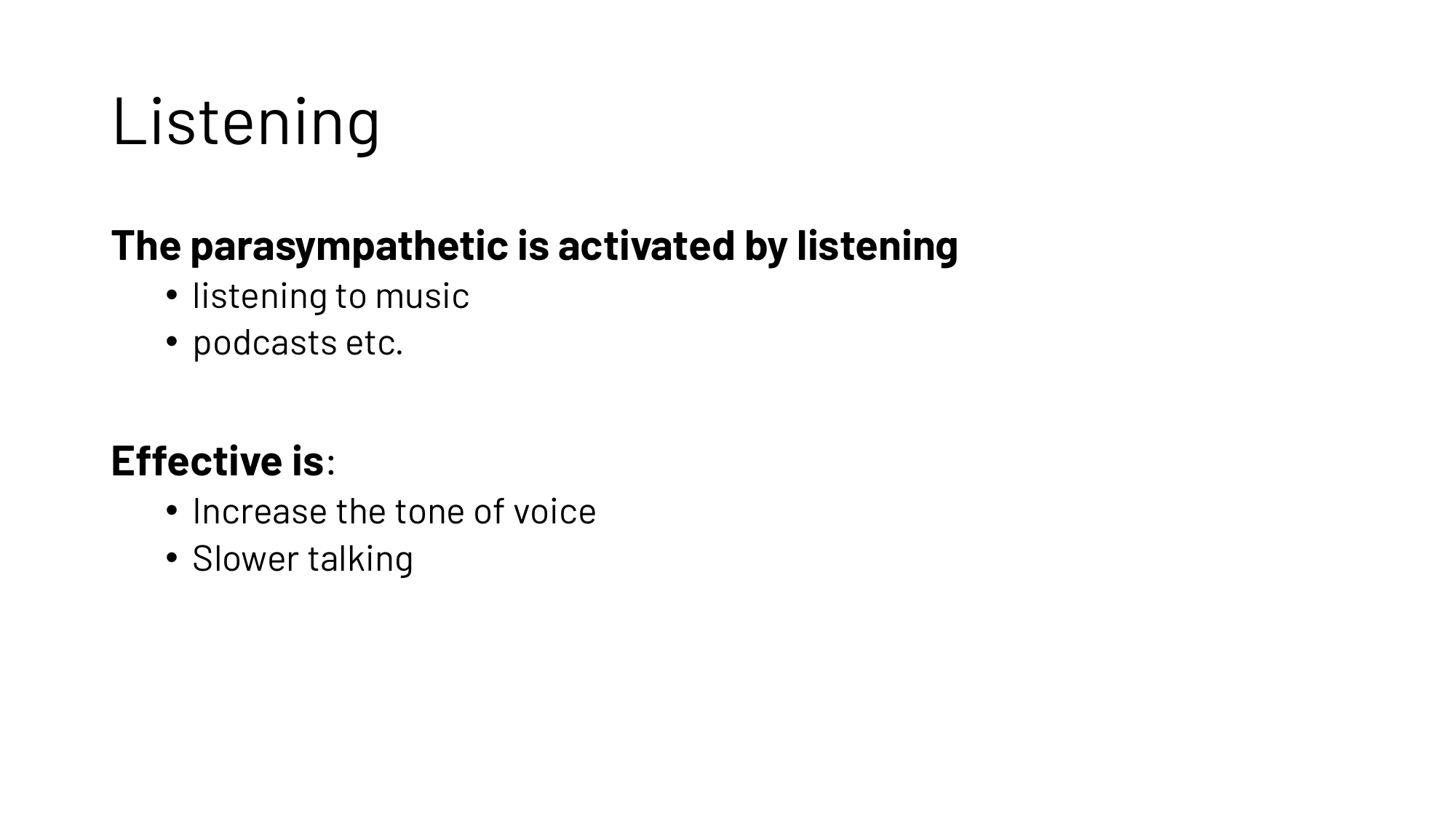

# Listening
The parasympathetic is activated by listening
listening to music
podcasts etc.

Effective is:
Increase the tone of voice
Slower talking